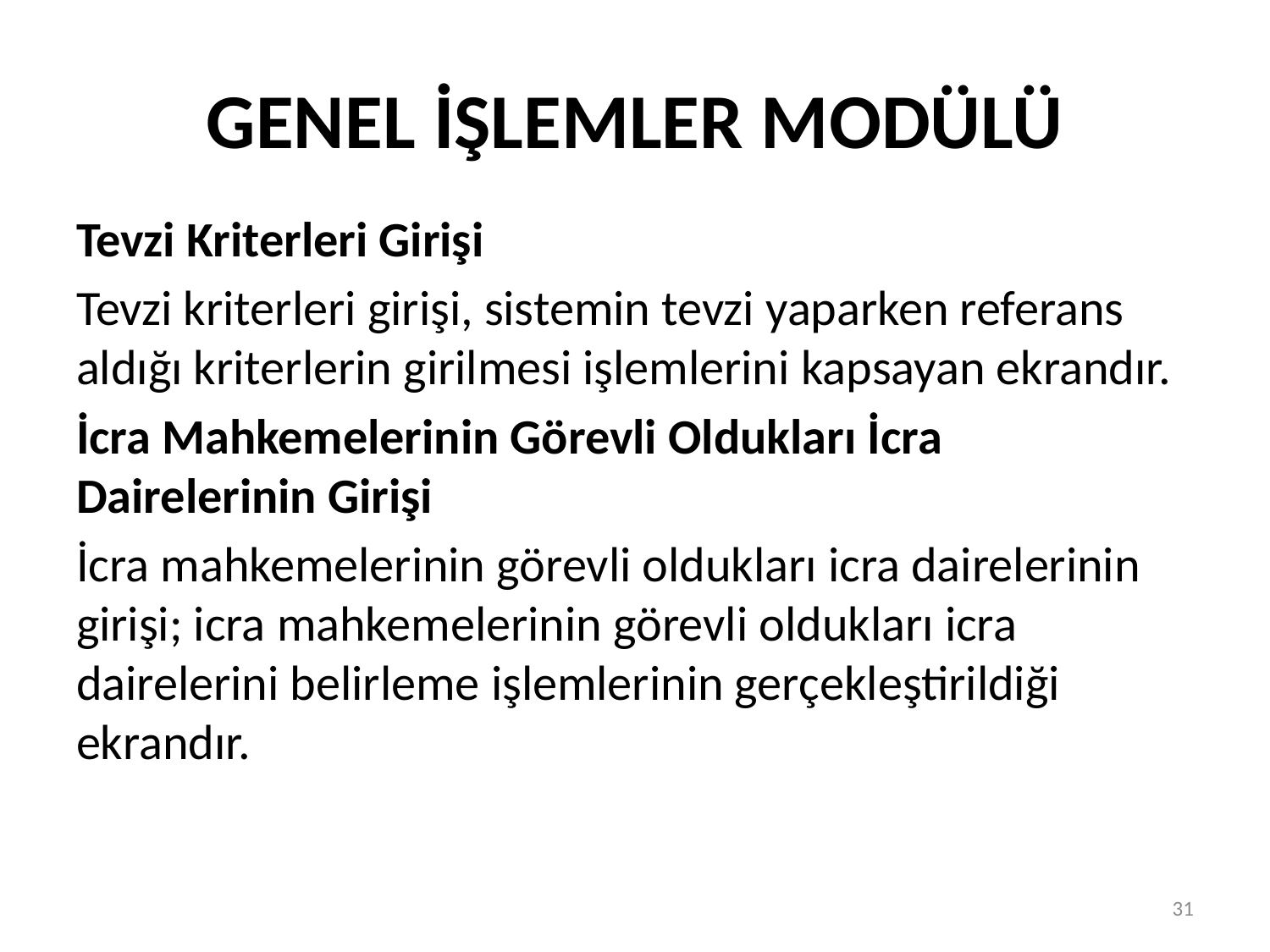

# GENEL İŞLEMLER MODÜLÜ
Tevzi Kriterleri Girişi
Tevzi kriterleri girişi, sistemin tevzi yaparken referans aldığı kriterlerin girilmesi işlemlerini kapsayan ekrandır.
İcra Mahkemelerinin Görevli Oldukları İcra Dairelerinin Girişi
İcra mahkemelerinin görevli oldukları icra dairelerinin girişi; icra mahkemelerinin görevli oldukları icra dairelerini belirleme işlemlerinin gerçekleştirildiği ekrandır.
31